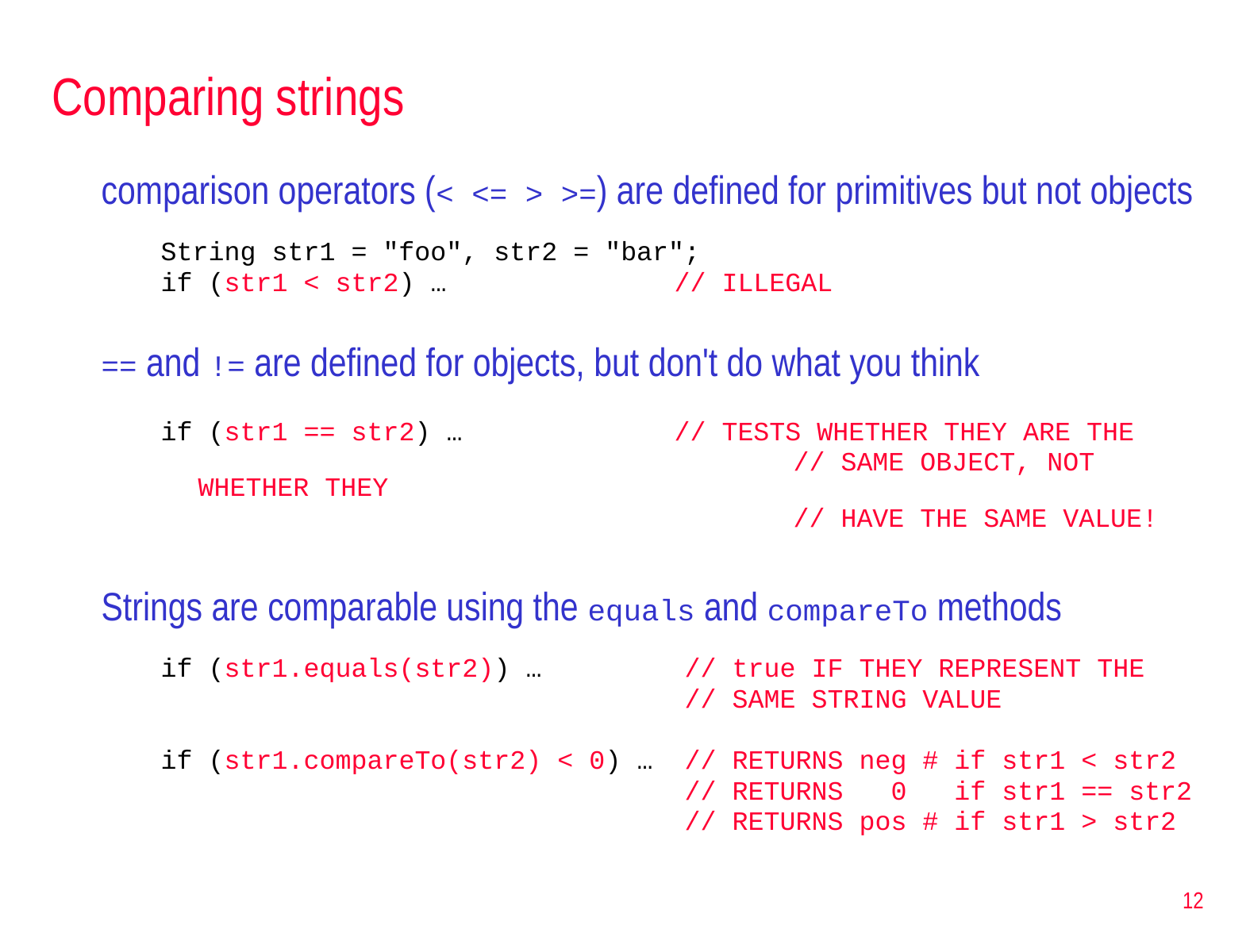

# Comparing strings
comparison operators (< <= > >=) are defined for primitives but not objects

String str1 = "foo", str2 = "bar";
if (str1 < str2) … 		// ILLEGAL

== and != are defined for objects, but don't do what you think

if (str1 == str2) … 		// TESTS WHETHER THEY ARE THE
						// SAME OBJECT, NOT WHETHER THEY
						// HAVE THE SAME VALUE!
Strings are comparable using the equals and compareTo methods

if (str1.equals(str2)) …         // true IF THEY REPRESENT THE
                                 // SAME STRING VALUE

if (str1.compareTo(str2) < 0) …  // RETURNS neg # if str1 < str2
                                 // RETURNS   0   if str1 == str2
                                 // RETURNS pos # if str1 > str2
12